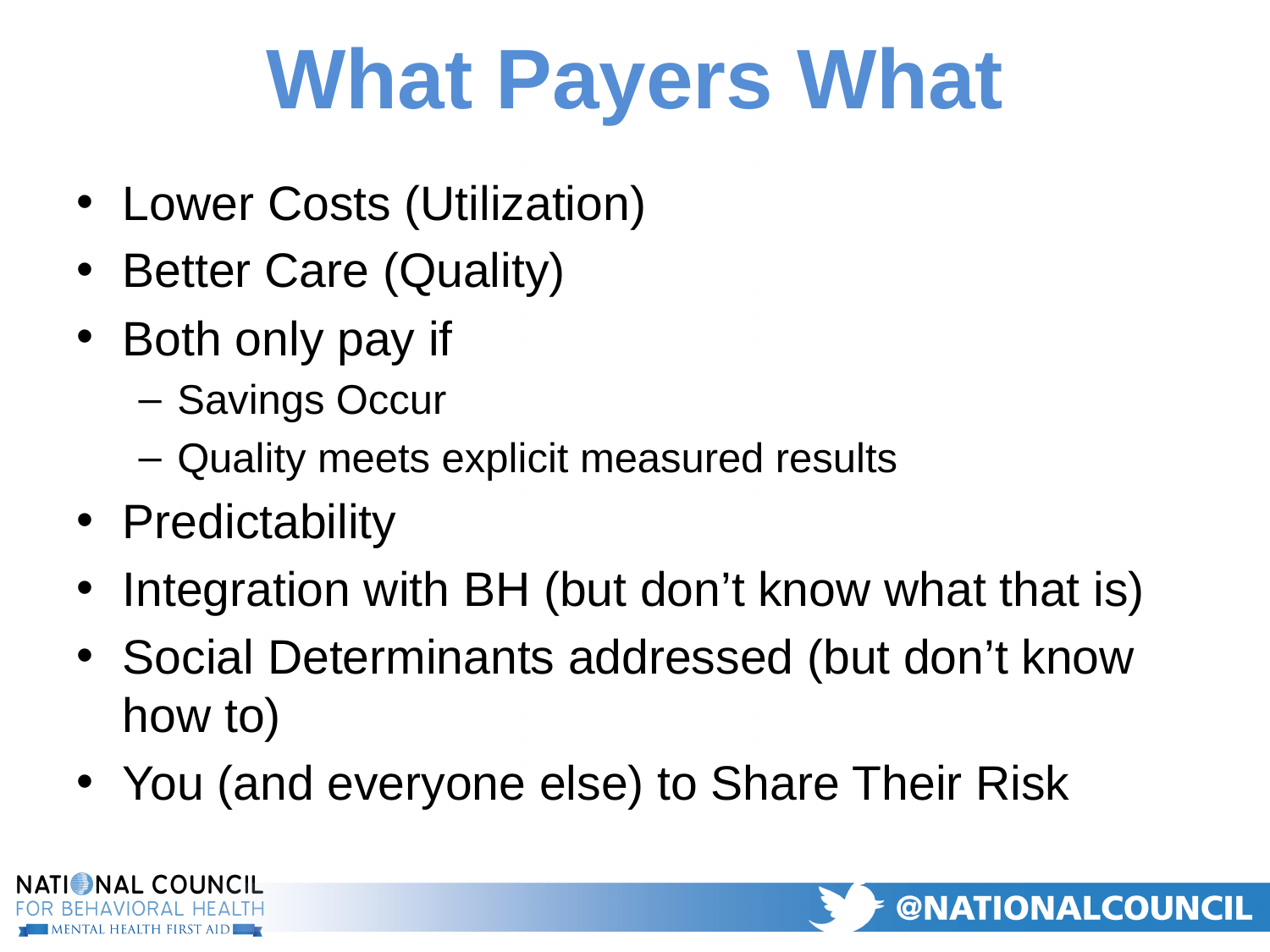

# What Payers What
Lower Costs (Utilization)
Better Care (Quality)
Both only pay if
Savings Occur
Quality meets explicit measured results
Predictability
Integration with BH (but don’t know what that is)
Social Determinants addressed (but don’t know how to)
You (and everyone else) to Share Their Risk